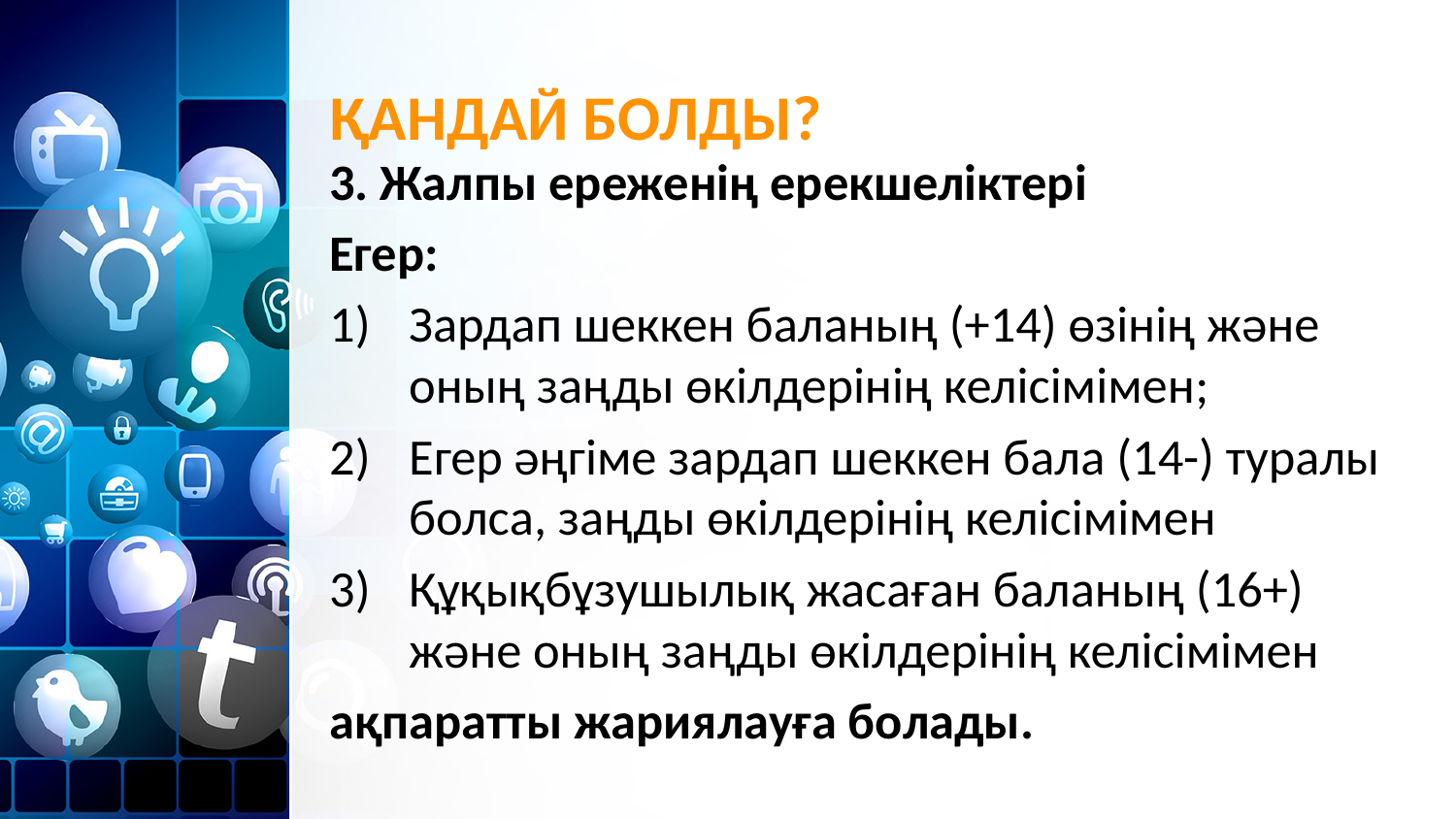

# ҚАНДАЙ БОЛДЫ?
3. Жалпы ереженің ерекшеліктері
Егер:
Зардап шеккен баланың (+14) өзінің және оның заңды өкілдерінің келісімімен;
Егер әңгіме зардап шеккен бала (14-) туралы болса, заңды өкілдерінің келісімімен
Құқықбұзушылық жасаған баланың (16+) және оның заңды өкілдерінің келісімімен
ақпаратты жариялауға болады.